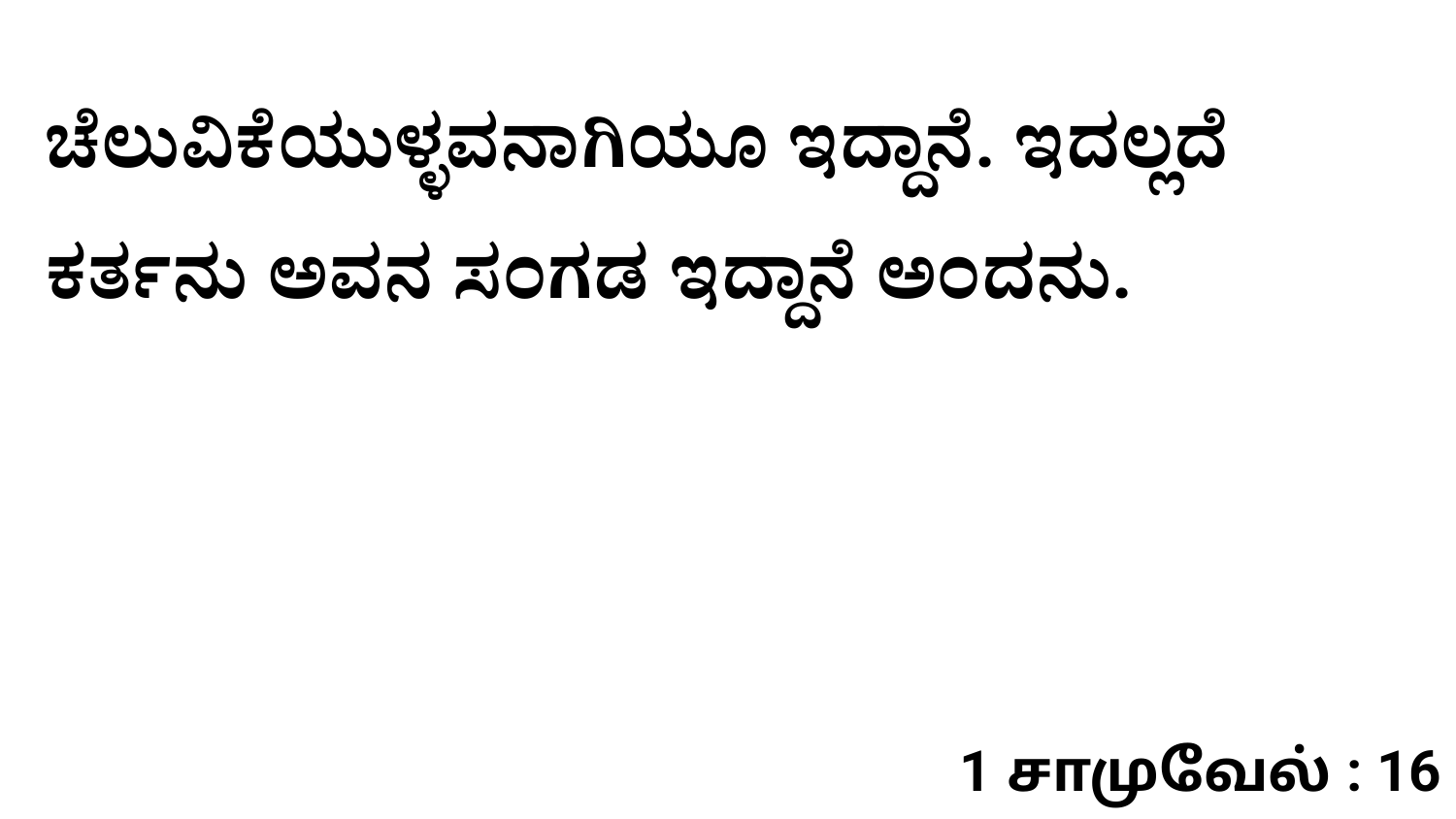

ಚೆಲುವಿಕೆಯುಳ್ಳವನಾಗಿಯೂ ಇದ್ದಾನೆ. ಇದಲ್ಲದೆ ಕರ್ತನು ಅವನ ಸಂಗಡ ಇದ್ದಾನೆ ಅಂದನು.
1 சாமுவேல் : 16